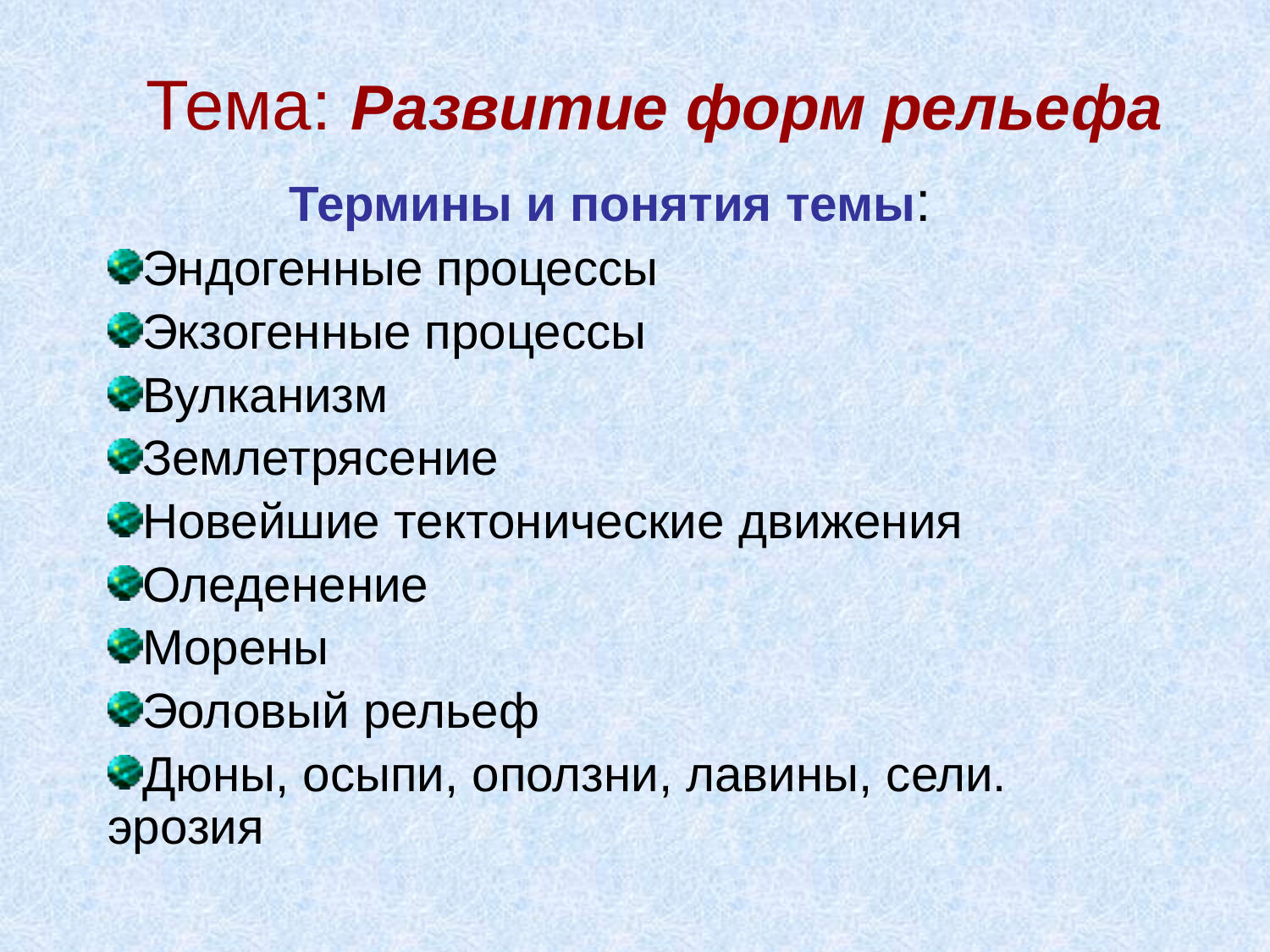

# Тема: Развитие форм рельефа
Термины и понятия темы:
Эндогенные процессы
Экзогенные процессы
Вулканизм
Землетрясение
Новейшие тектонические движения
Оледенение
Морены
Эоловый рельеф
Дюны, осыпи, оползни, лавины, сели. эрозия